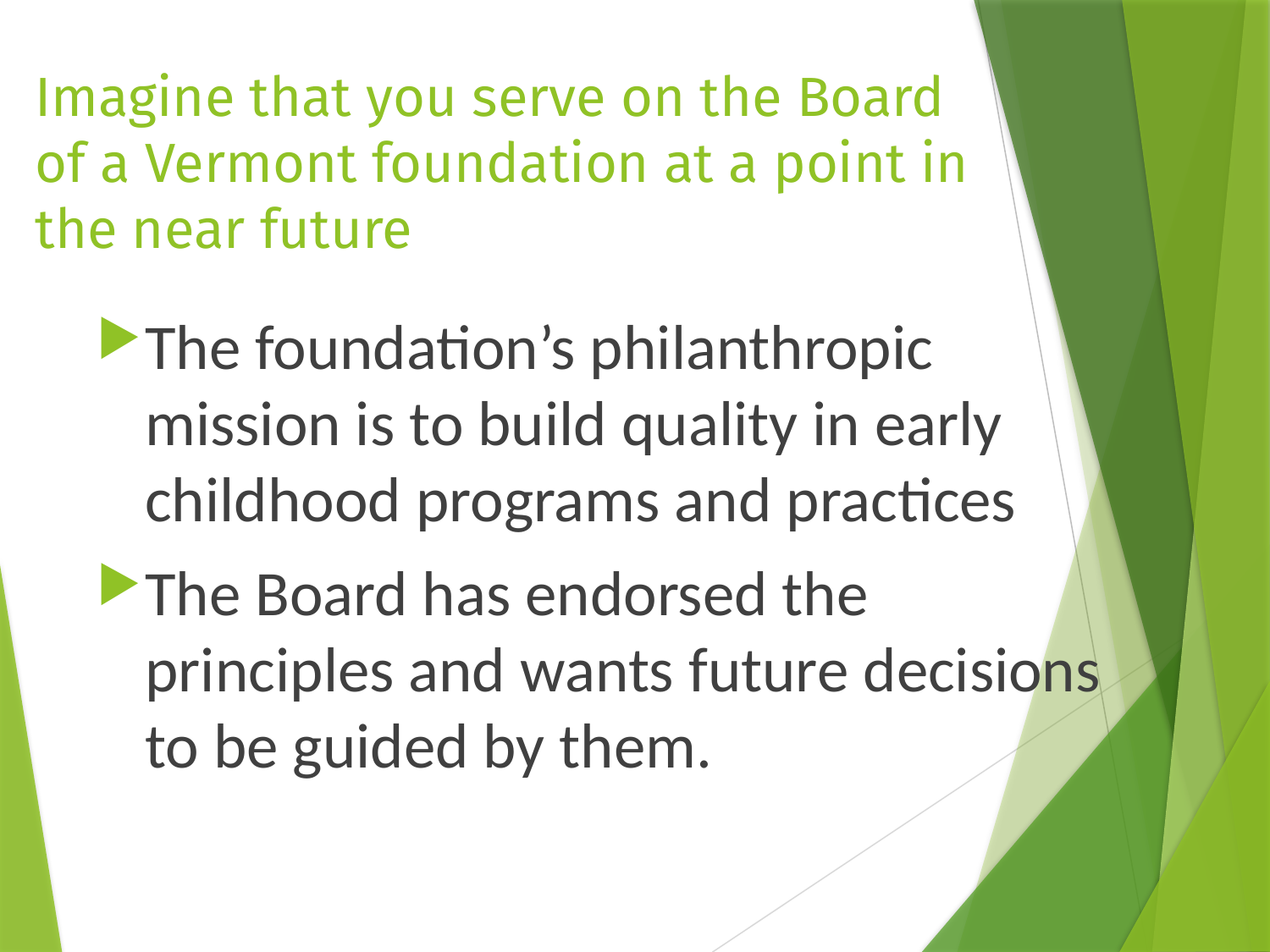

# Imagine that you serve on the Board of a Vermont foundation at a point in the near future
The foundation’s philanthropic mission is to build quality in early childhood programs and practices
The Board has endorsed the principles and wants future decisions to be guided by them.